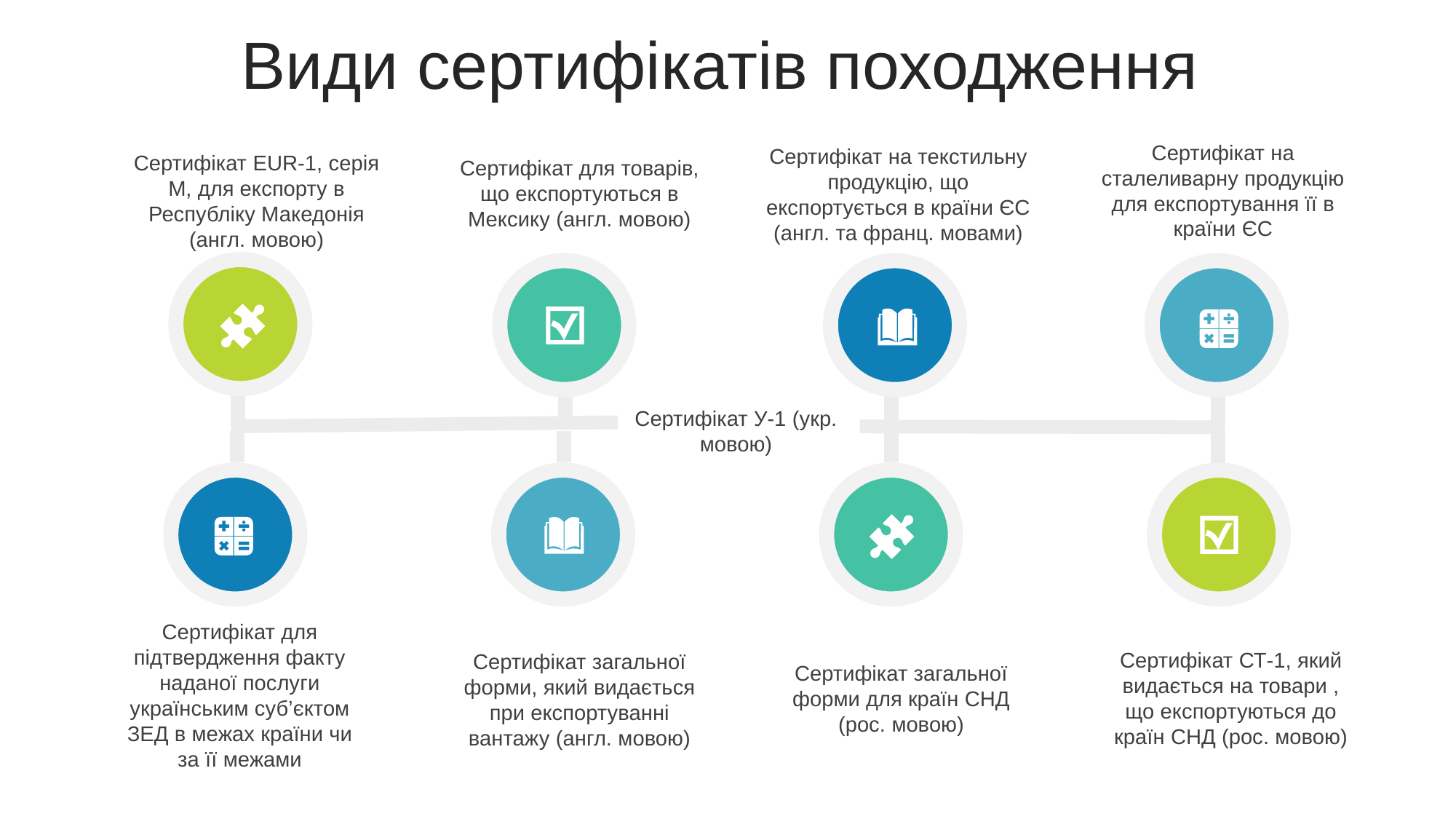

Види сертифікатів походження
Сертифікат на сталеливарну продукцію для експортування її в країни ЄС
Сертифікат на текстильну продукцію, що експортується в країни ЄС (англ. та франц. мовами)
Сертифікат EUR-1, серія М, для експорту в Республіку Македонія (англ. мовою)
Сертифікат для товарів, що експортуються в Мексику (англ. мовою)
Title  Here

Сертифікат У-1 (укр. мовою)

Сертифікат для підтвердження факту наданої послуги українським суб’єктом ЗЕД в межах країни чи за її межами
Сертифікат СТ-1, який видається на товари , що експортуються до країн СНД (рос. мовою)
Сертифікат загальної форми, який видається при експортуванні вантажу (англ. мовою)
Сертифікат загальної форми для країн СНД (рос. мовою)